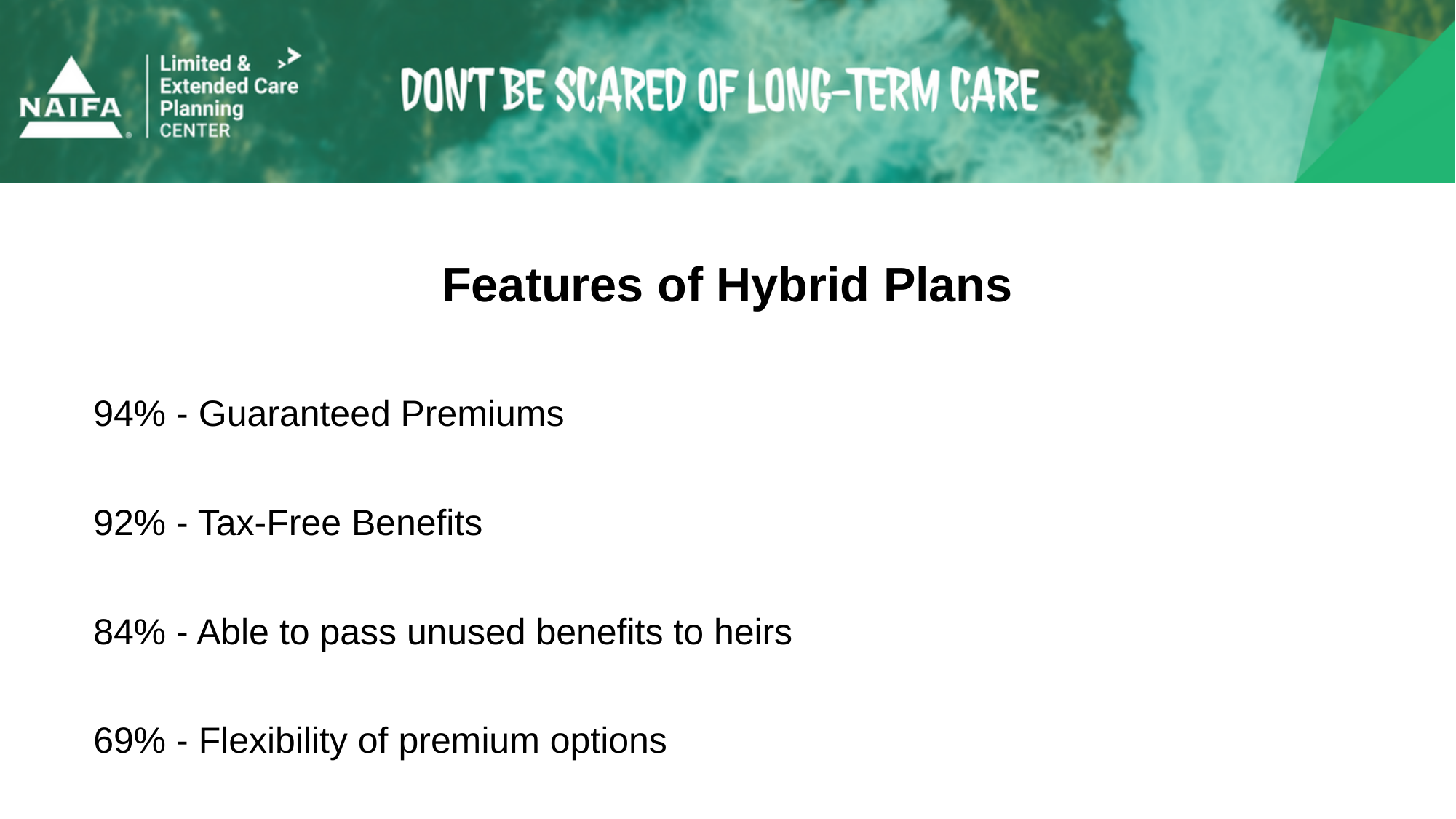

Features of Hybrid Plans

94% - Guaranteed Premiums

92% - Tax-Free Benefits

84% - Able to pass unused benefits to heirs

69% - Flexibility of premium options